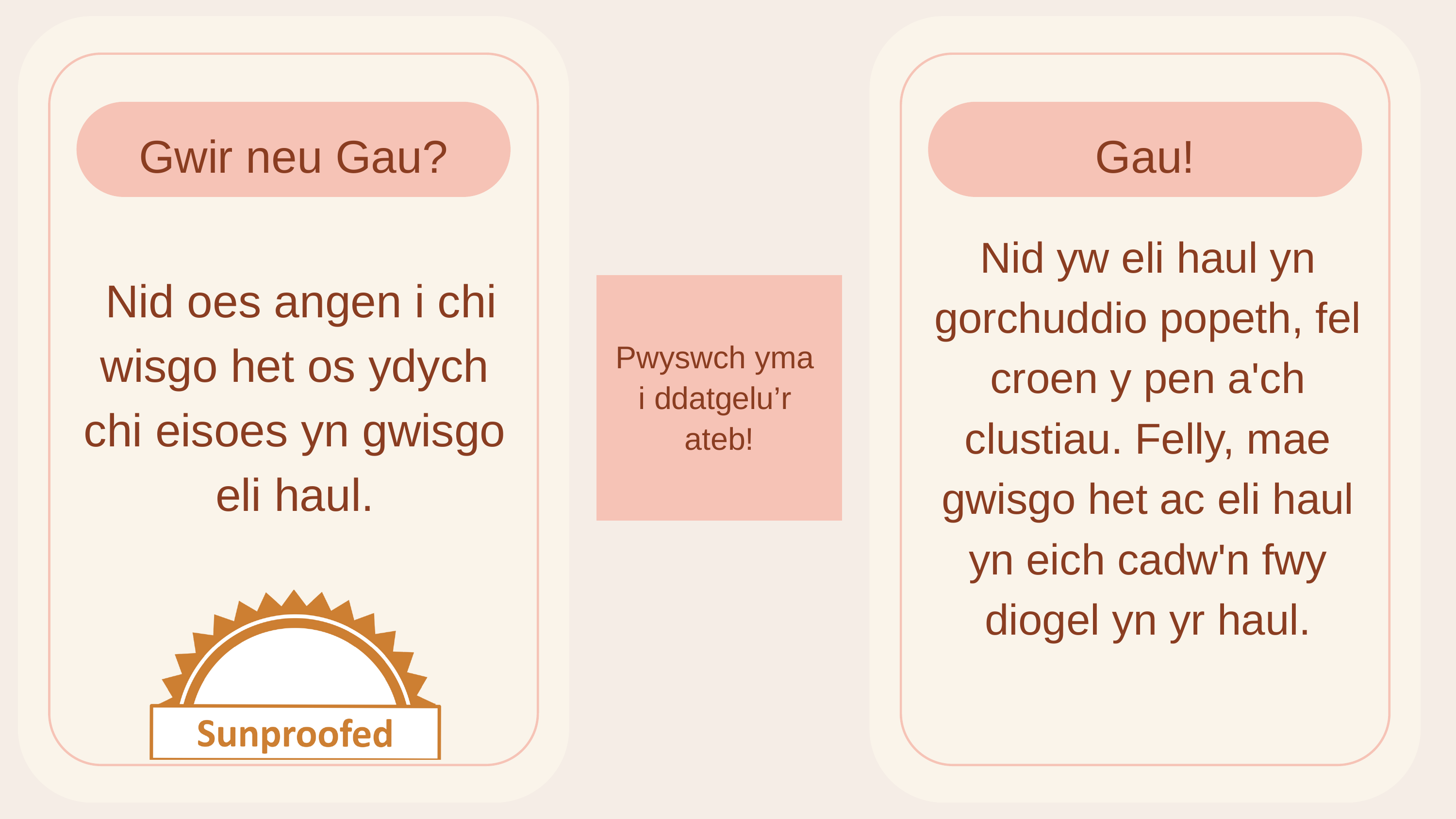

Gwir neu Gau?
 Nid oes angen i chi wisgo het os ydych chi eisoes yn gwisgo eli haul.

Gau!
Nid yw eli haul yn gorchuddio popeth, fel croen y pen a'ch clustiau. Felly, mae gwisgo het ac eli haul yn eich cadw'n fwy diogel yn yr haul.

Pwyswch yma
i ddatgelu’r
ateb!